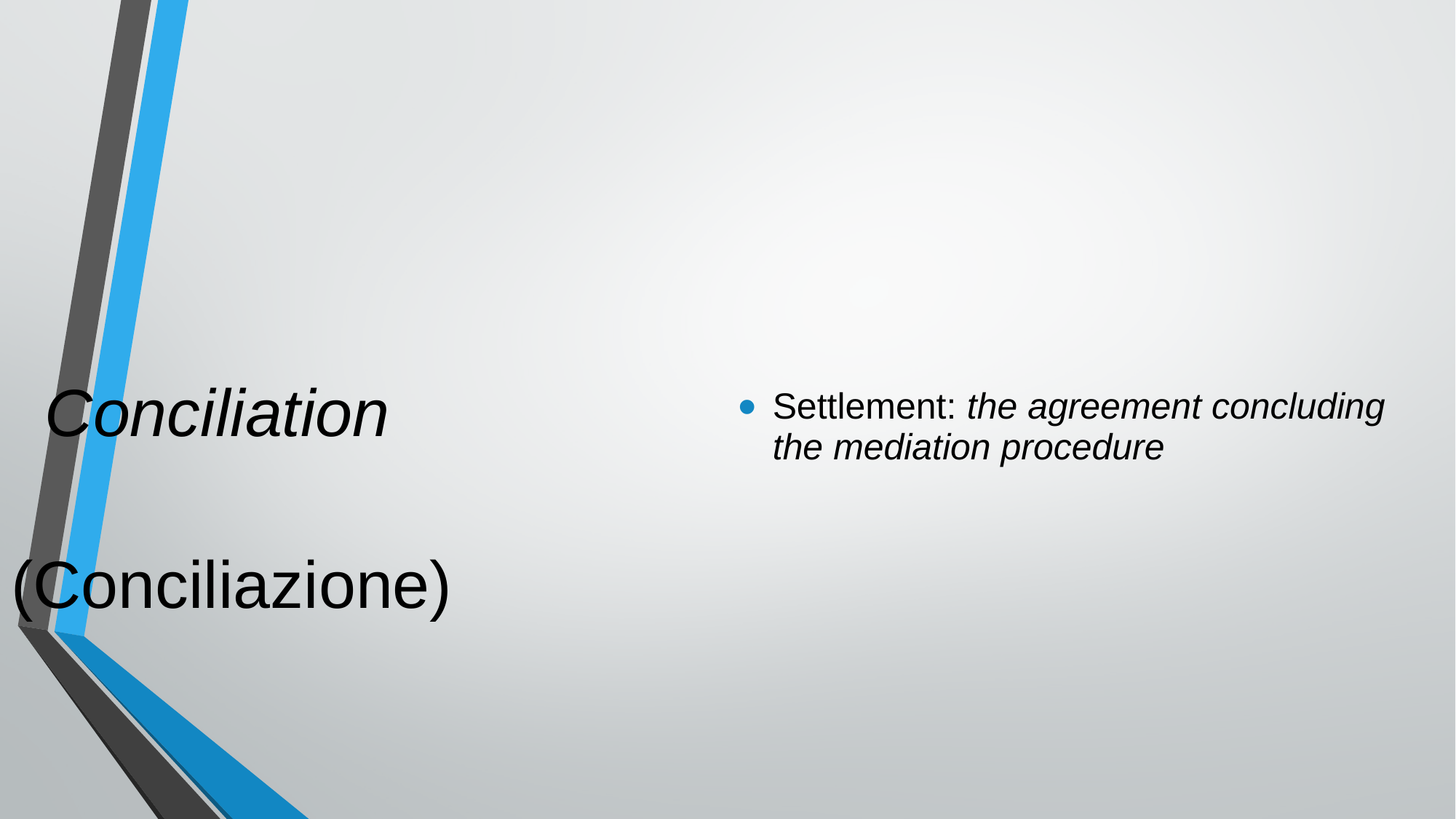

Settlement: the agreement concluding the mediation procedure

			Conciliation
    (Conciliazione)